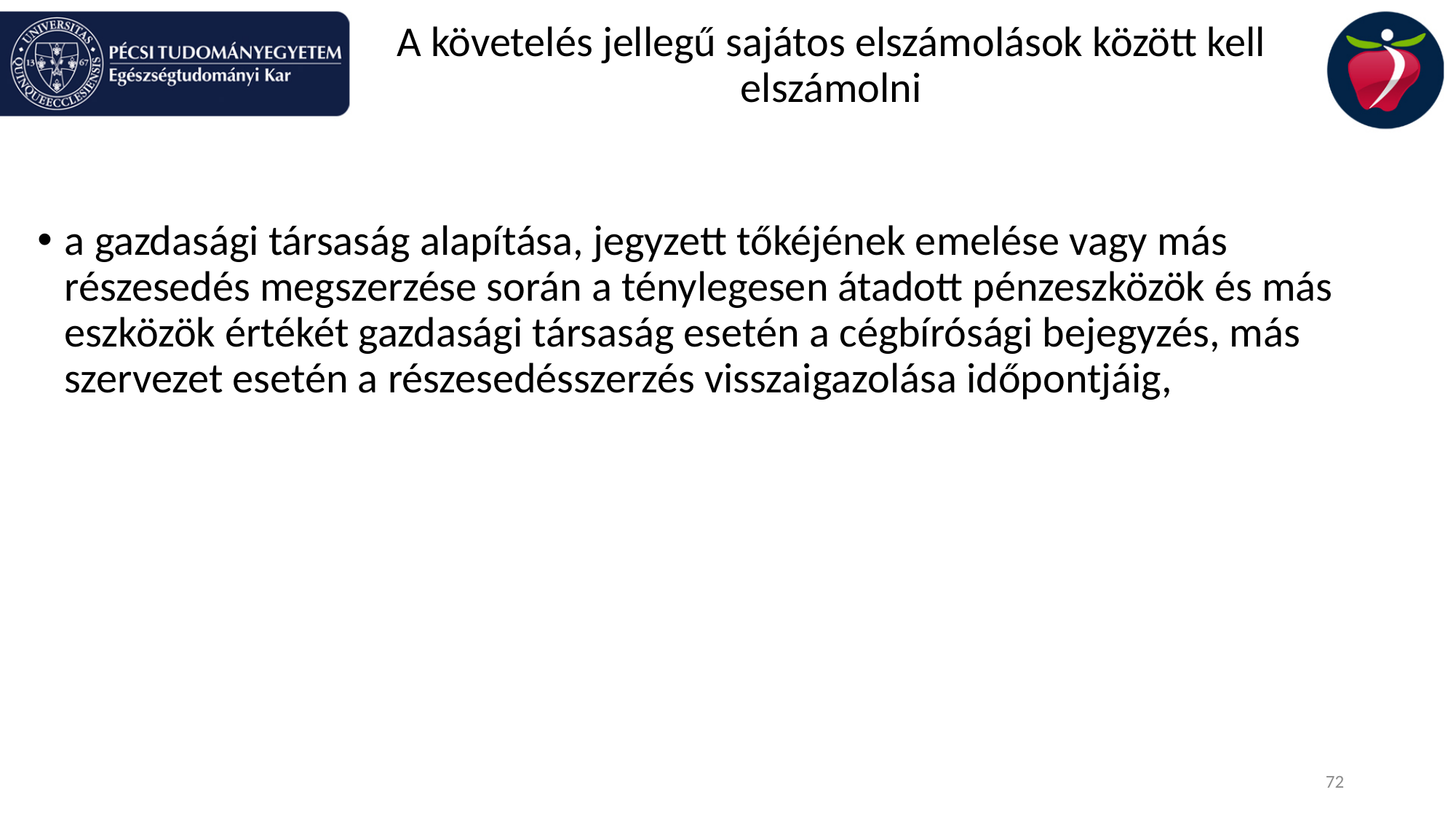

# A követelés jellegű sajátos elszámolások között kell elszámolni

a gazdasági társaság alapítása, jegyzett tőkéjének emelése vagy más részesedés megszerzése során a ténylegesen átadott pénzeszközök és más eszközök értékét gazdasági társaság esetén a cégbírósági bejegyzés, más szervezet esetén a részesedésszerzés visszaigazolása időpontjáig,

72